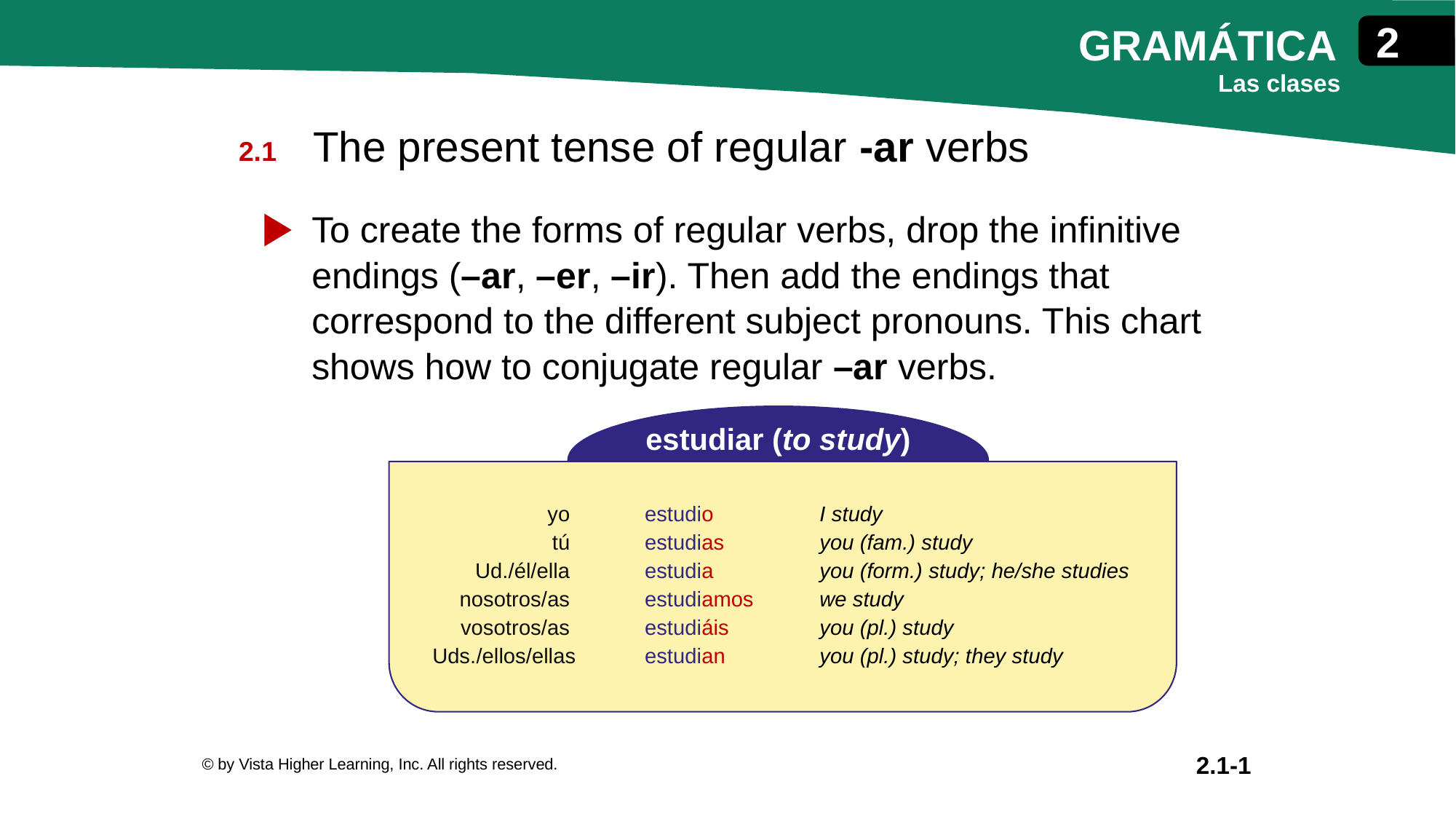

The present tense of regular -ar verbs
To create the forms of regular verbs, drop the infinitive endings (–ar, –er, –ir). Then add the endings that correspond to the different subject pronouns. This chart shows how to conjugate regular –ar verbs.
estudiar (to study)

| yo tú Ud./él/ella nosotros/as vosotros/as Uds./ellos/ellas | estudio estudias estudia estudiamos estudiáis estudian | I study you (fam.) study you (form.) study; he/she studies we study you (pl.) study you (pl.) study; they study |
| --- | --- | --- |
© by Vista Higher Learning, Inc. All rights reserved.
2.1-1